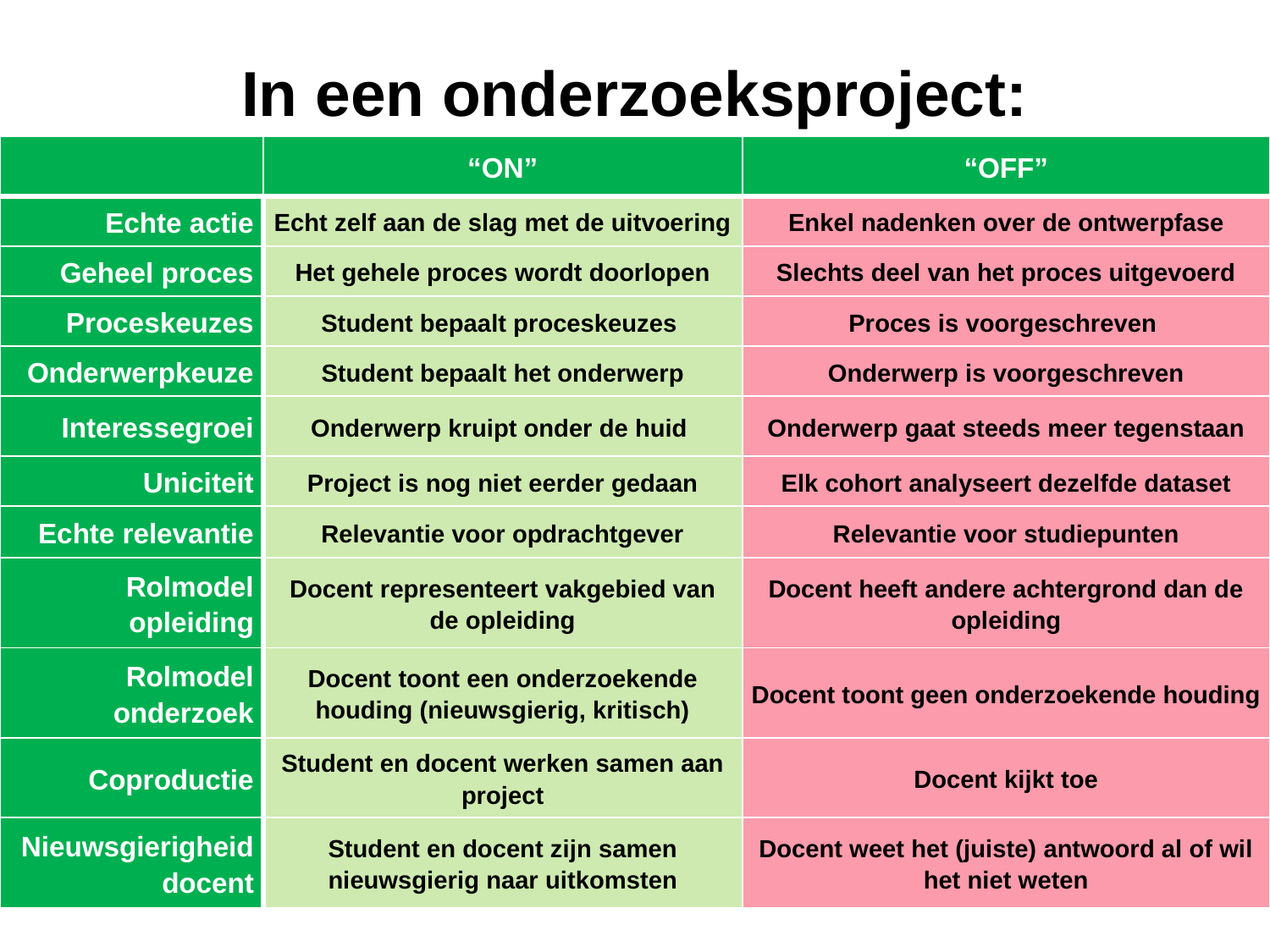

In een onderzoeksproject:
|  | “ON” | “OFF” |
| --- | --- | --- |
| Echte actie | Echt zelf aan de slag met de uitvoering | Enkel nadenken over de ontwerpfase |
| Geheel proces | Het gehele proces wordt doorlopen | Slechts deel van het proces uitgevoerd |
| Proceskeuzes | Student bepaalt proceskeuzes | Proces is voorgeschreven |
| Onderwerpkeuze | Student bepaalt het onderwerp | Onderwerp is voorgeschreven |
| Interessegroei | Onderwerp kruipt onder de huid | Onderwerp gaat steeds meer tegenstaan |
| Uniciteit | Project is nog niet eerder gedaan | Elk cohort analyseert dezelfde dataset |
| Echte relevantie | Relevantie voor opdrachtgever | Relevantie voor studiepunten |
| Rolmodel opleiding | Docent representeert vakgebied van de opleiding | Docent heeft andere achtergrond dan de opleiding |
| Rolmodel onderzoek | Docent toont een onderzoekende houding (nieuwsgierig, kritisch) | Docent toont geen onderzoekende houding |
| Coproductie | Student en docent werken samen aan project | Docent kijkt toe |
| Nieuwsgierigheid docent | Student en docent zijn samen nieuwsgierig naar uitkomsten | Docent weet het (juiste) antwoord al of wil het niet weten |